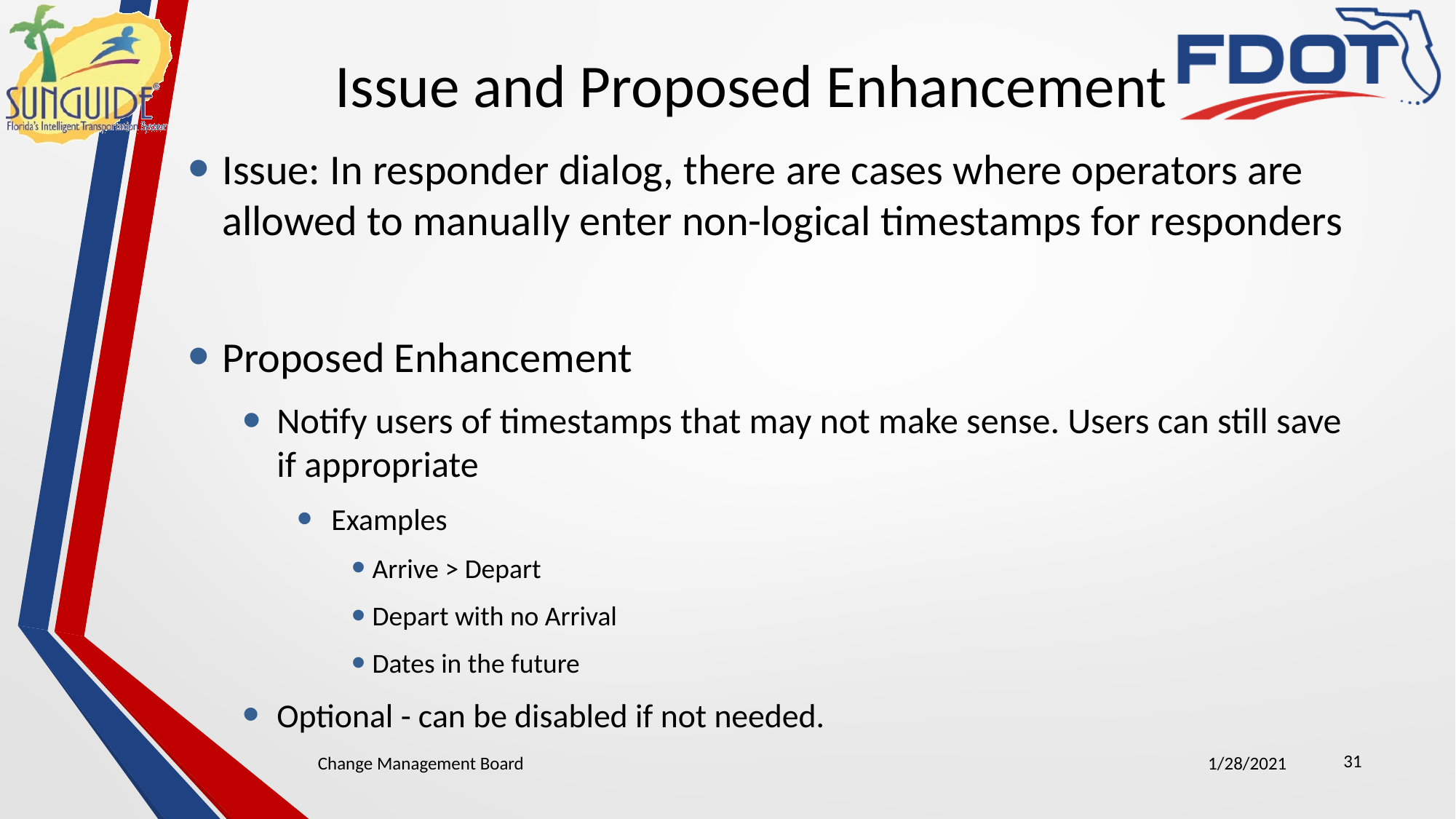

# Issue and Proposed Enhancement
Issue: In responder dialog, there are cases where operators are allowed to manually enter non-logical timestamps for responders

Proposed Enhancement
Notify users of timestamps that may not make sense. Users can still save if appropriate
Examples
Arrive > Depart
Depart with no Arrival
Dates in the future
Optional - can be disabled if not needed.
31
Change Management Board
1/28/2021